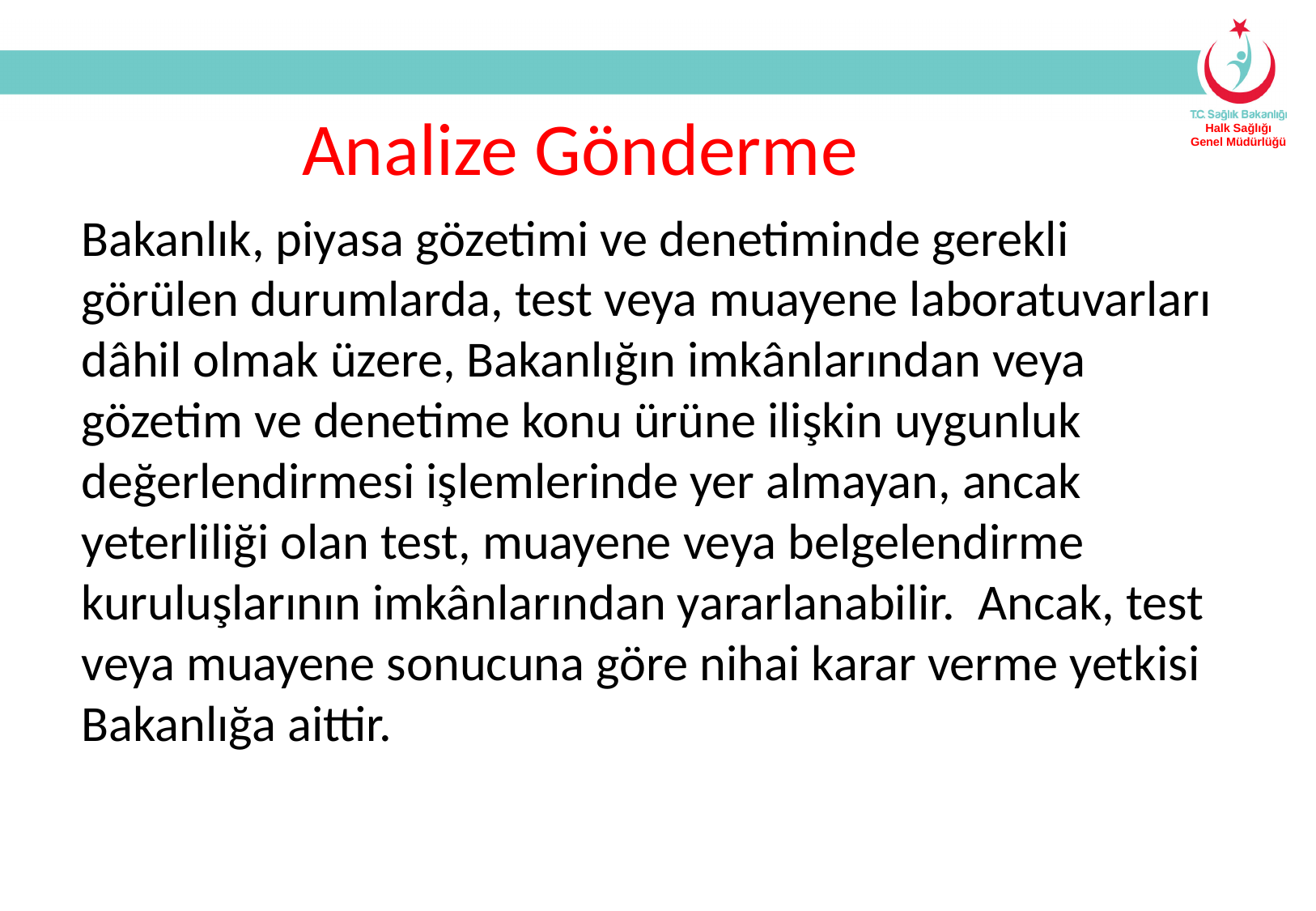

Analize Gönderme
Bakanlık, piyasa gözetimi ve denetiminde gerekli görülen durumlarda, test veya muayene laboratuvarları dâhil olmak üzere, Bakanlığın imkânlarından veya gözetim ve denetime konu ürüne ilişkin uygunluk değerlendirmesi işlemlerinde yer almayan, ancak yeterliliği olan test, muayene veya belgelendirme kuruluşlarının imkânlarından yararlanabilir.  Ancak, test veya muayene sonucuna göre nihai karar verme yetkisi Bakanlığa aittir.